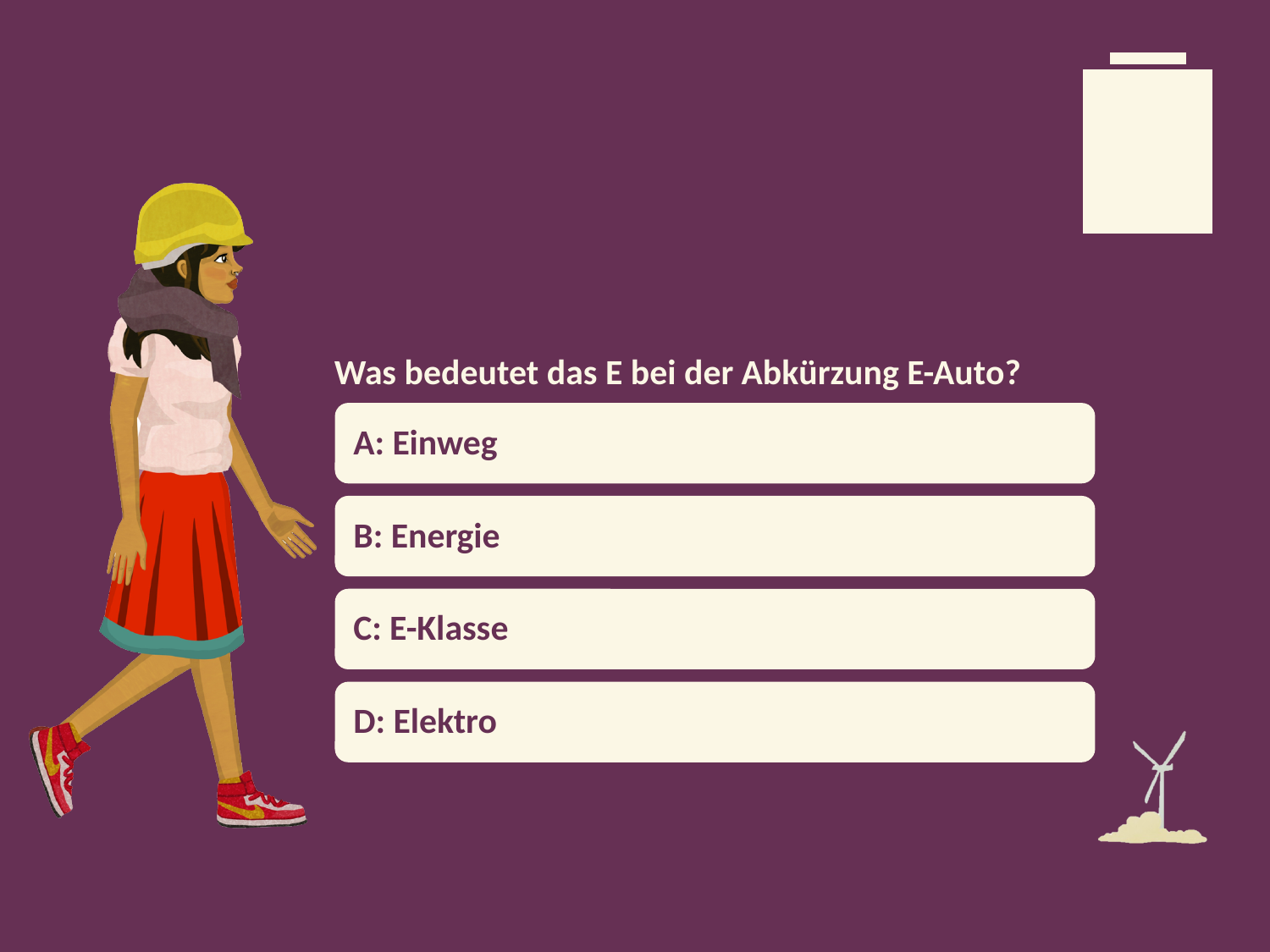

# Was bedeutet das E bei der Abkürzung E-Auto?
A: Einweg
B: Energie
C: E-Klasse
D: Elektro